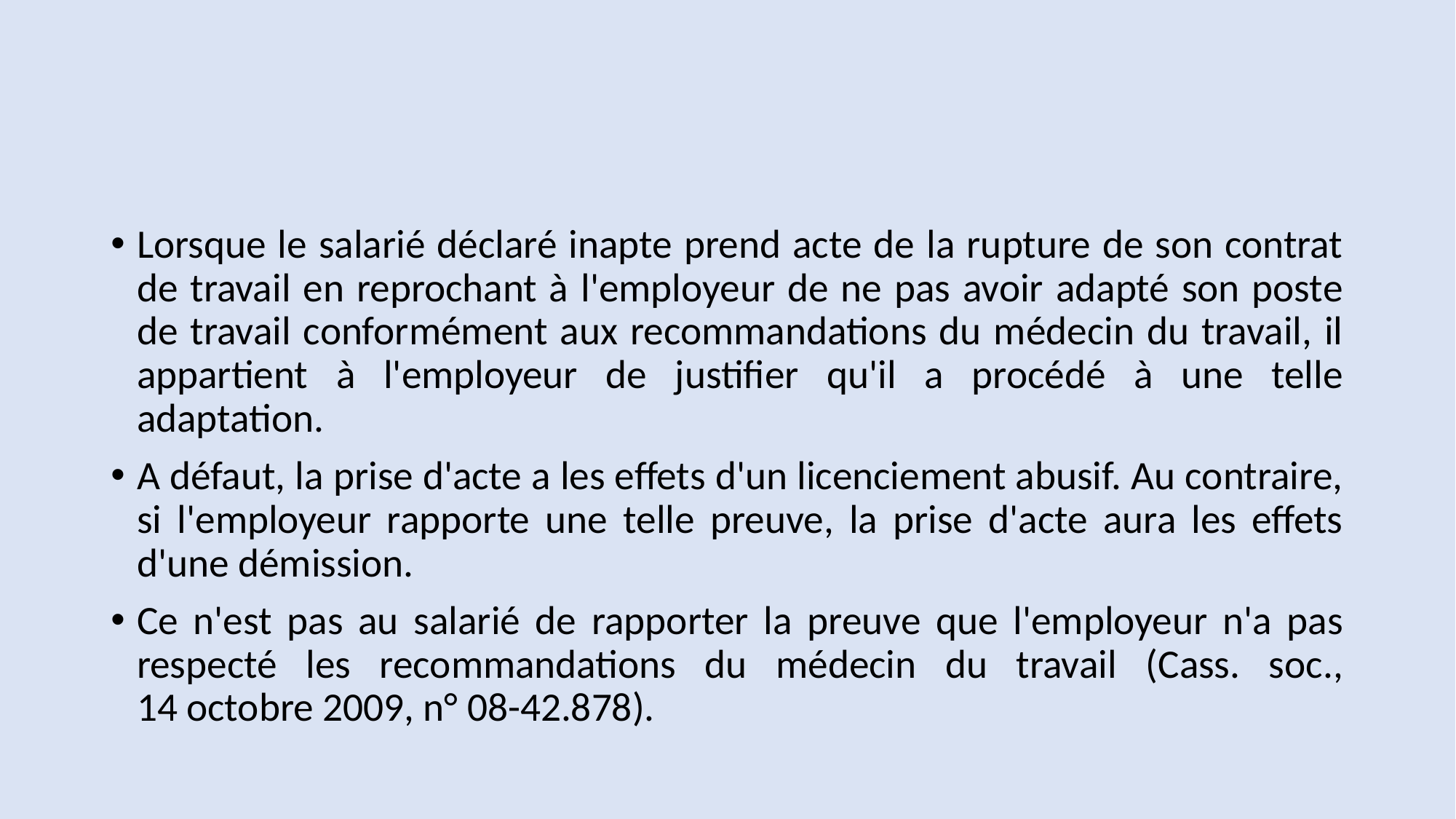

#
Lorsque le salarié déclaré inapte prend acte de la rupture de son contrat de travail en reprochant à l'employeur de ne pas avoir adapté son poste de travail conformément aux recommandations du médecin du travail, il appartient à l'employeur de justifier qu'il a procédé à une telle adaptation.
A défaut, la prise d'acte a les effets d'un licenciement abusif. Au contraire, si l'employeur rapporte une telle preuve, la prise d'acte aura les effets d'une démission.
Ce n'est pas au salarié de rapporter la preuve que l'employeur n'a pas respecté les recommandations du médecin du travail (Cass. soc., 14 octobre 2009, n° 08-42.878).